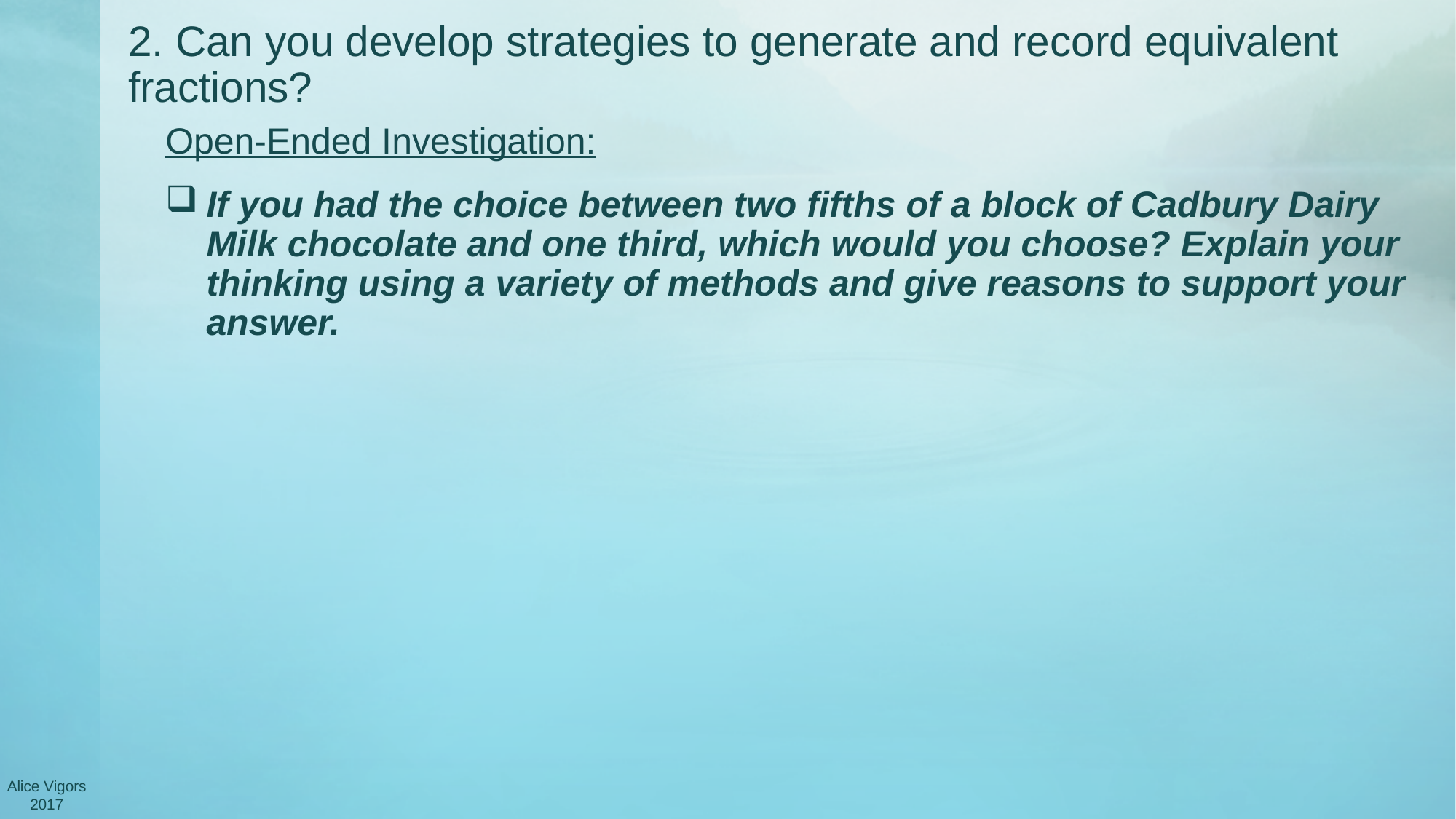

# 2. Can you develop strategies to generate and record equivalent fractions?
Open-Ended Investigation:
If you had the choice between two fifths of a block of Cadbury Dairy Milk chocolate and one third, which would you choose? Explain your thinking using a variety of methods and give reasons to support your answer.
Alice Vigors 2017